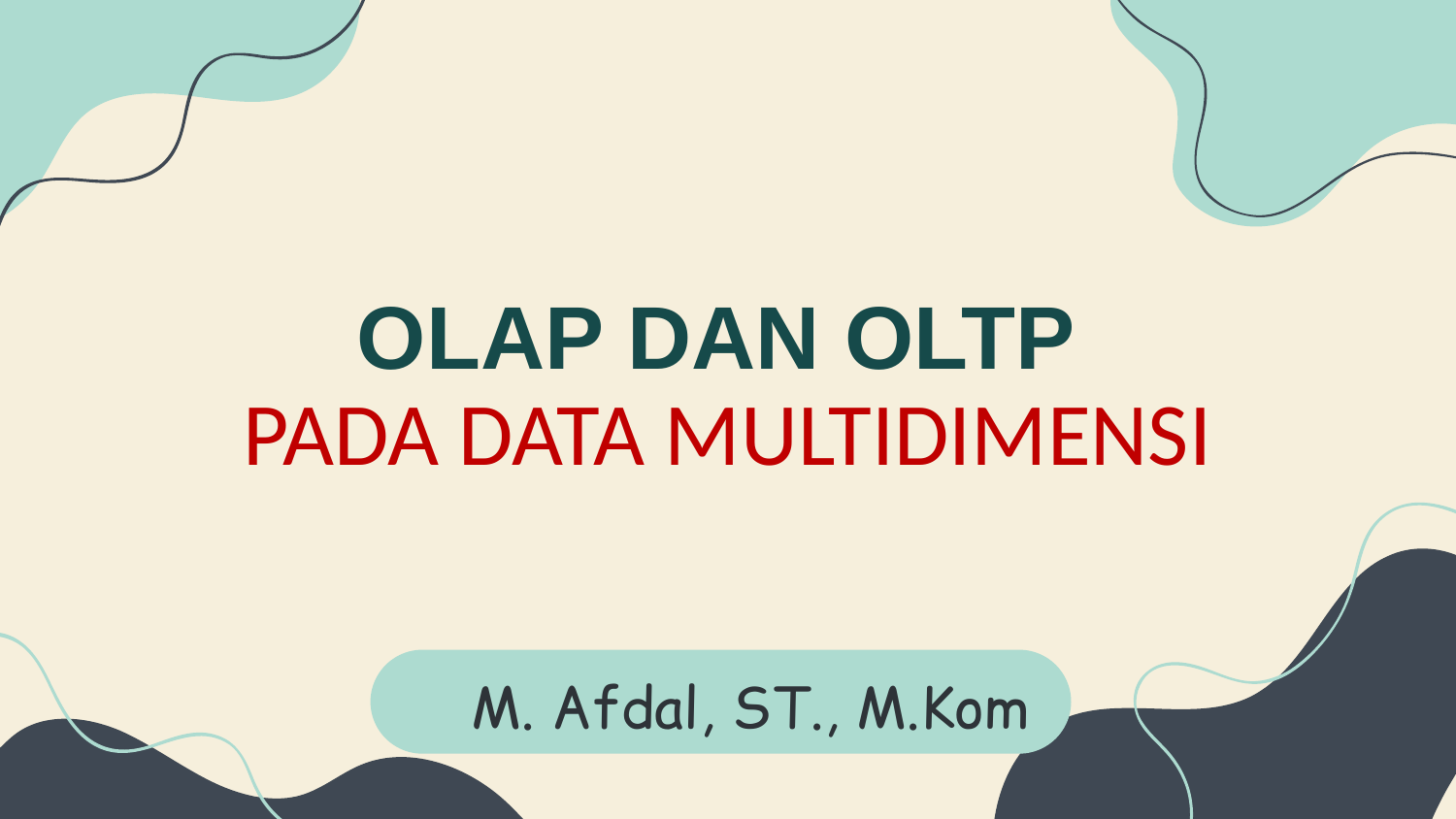

# OLAP DAN OLTP PADA DATA MULTIDIMENSI

M. Afdal, ST., M.Kom